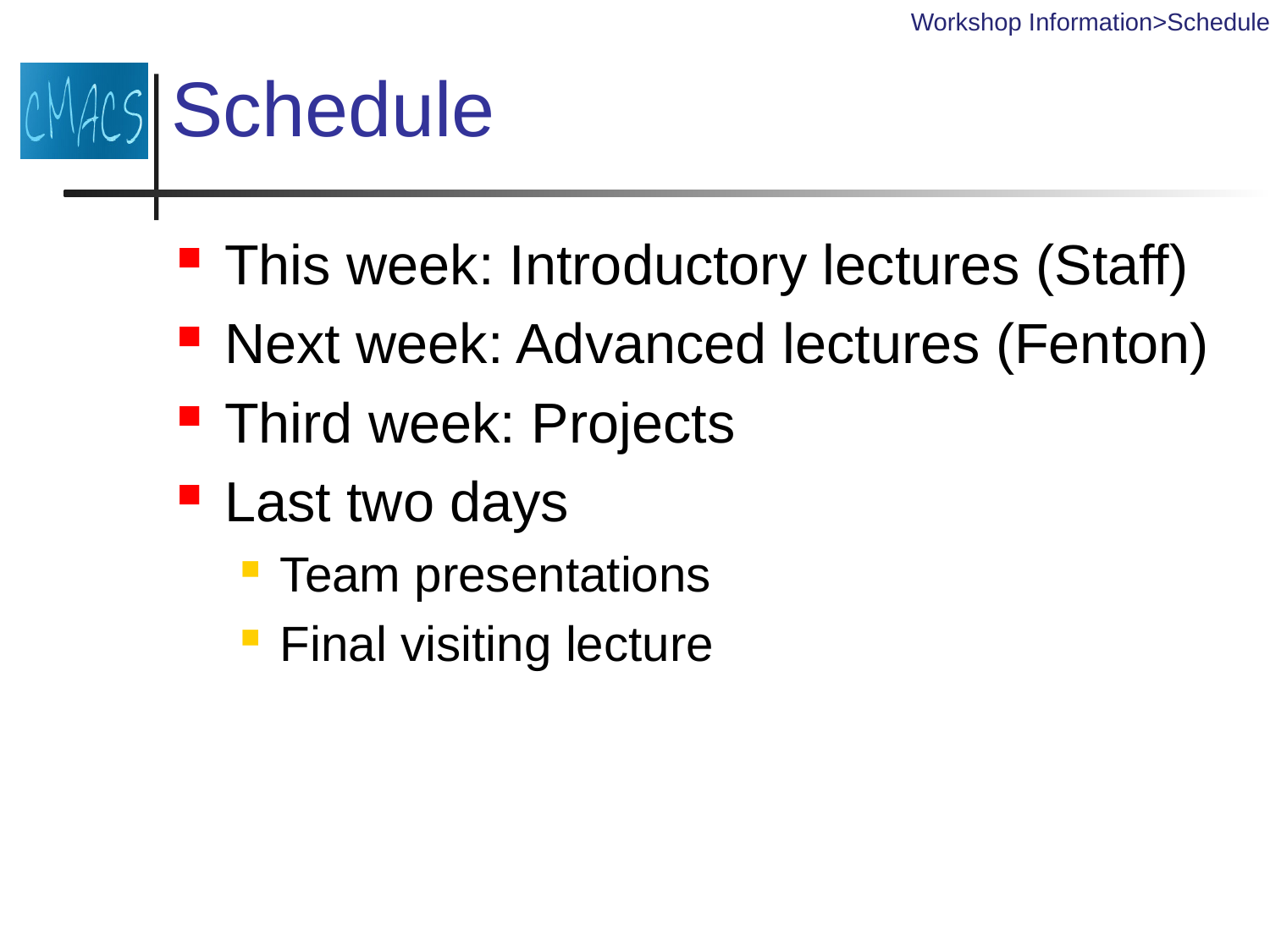

# Schedule
Workshop Information>Schedule
This week: Introductory lectures (Staff)
Next week: Advanced lectures (Fenton)
Third week: Projects
Last two days
Team presentations
Final visiting lecture